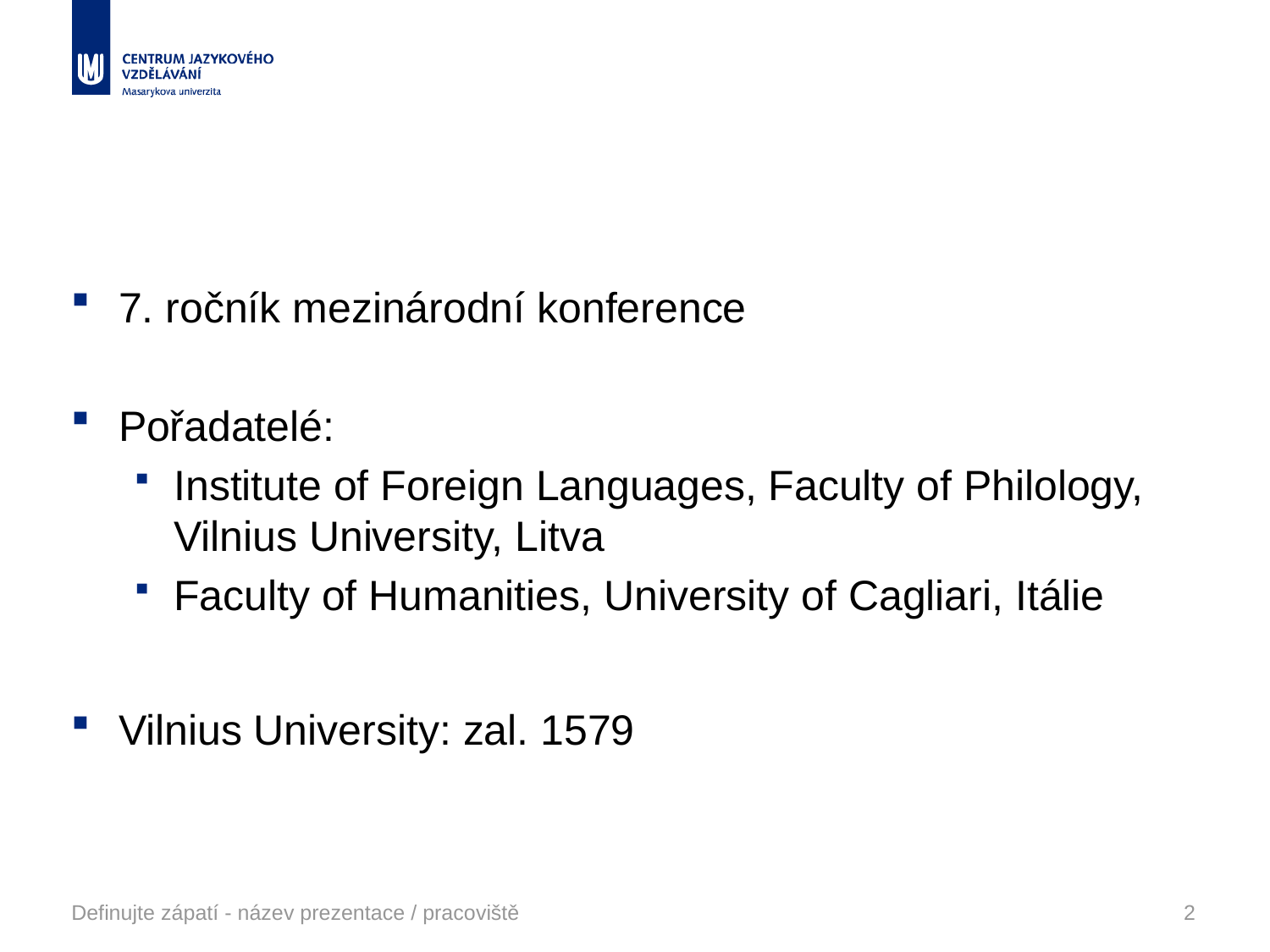

#
7. ročník mezinárodní konference

Pořadatelé:
Institute of Foreign Languages, Faculty of Philology, Vilnius University, Litva
Faculty of Humanities, University of Cagliari, Itálie

Vilnius University: zal. 1579

Definujte zápatí - název prezentace / pracoviště
2